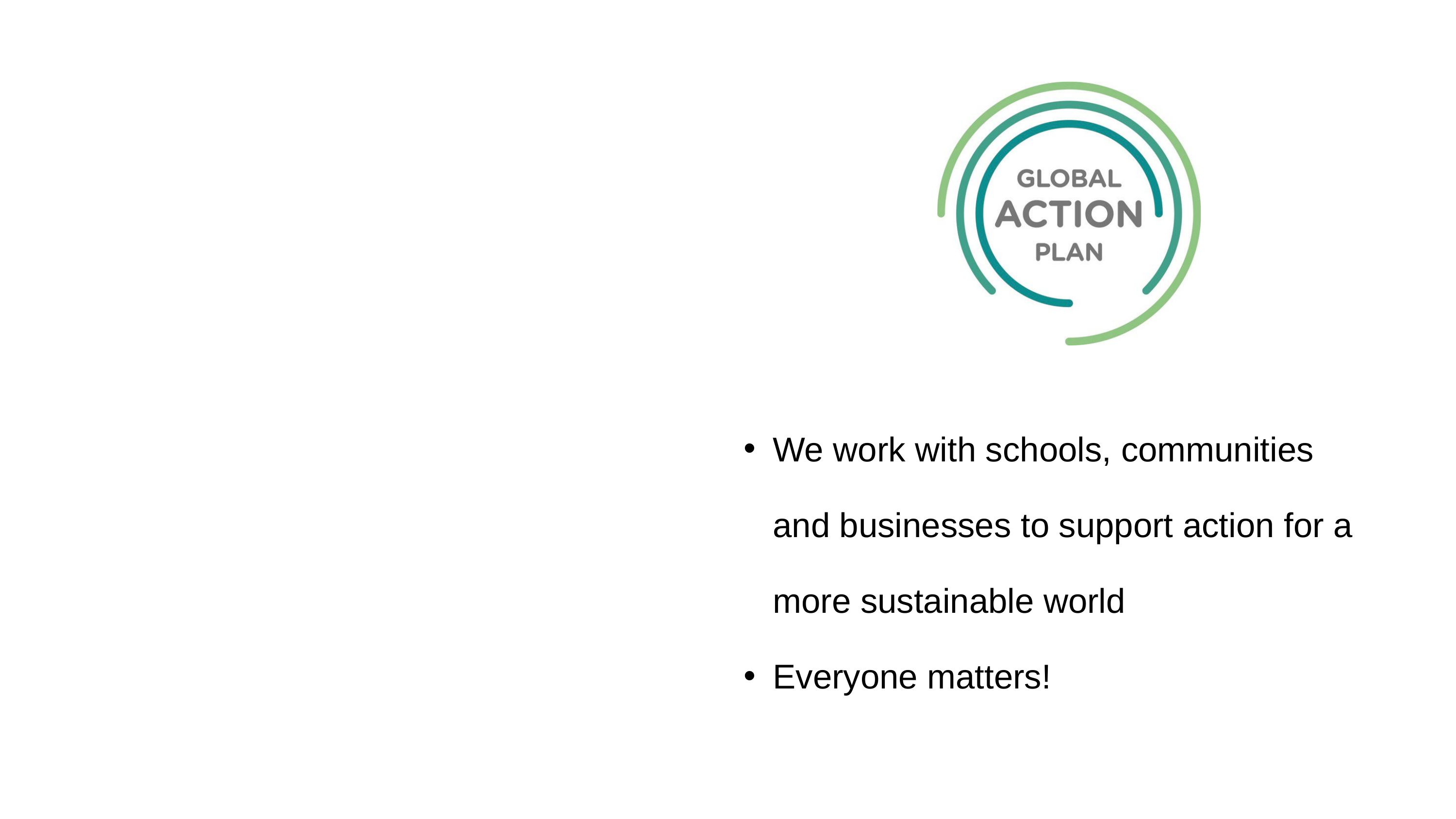

We work with schools, communities and businesses to support action for a more sustainable world
Everyone matters!